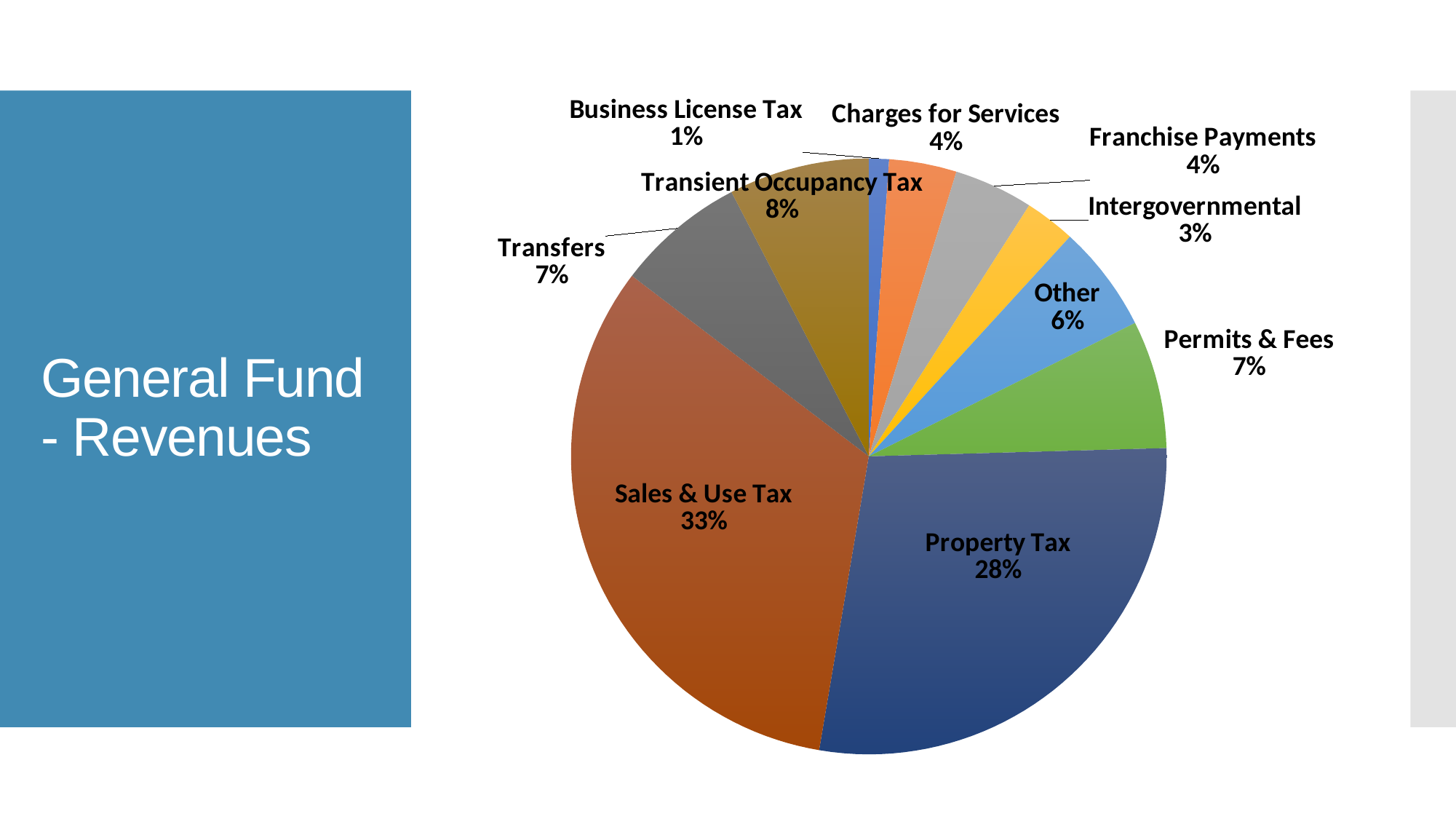

### Chart

| Category |  Budget  |
|---|---|
| Business License Tax | 200000.0 |
| Charges for Services | 673131.0 |
| Franchise Payments | 789088.25 |
| Intergovernmental | 504586.0 |
| Other | 1066194.0 |
| Permits & Fees | 1275236.0 |
| Property Tax | 5161372.0 |
| Sales & Use Tax | 6002439.0 |
| Transfers | 1286279.0 |
| Transient Occupancy Tax | 1400652.0 |
# General Fund - Revenues